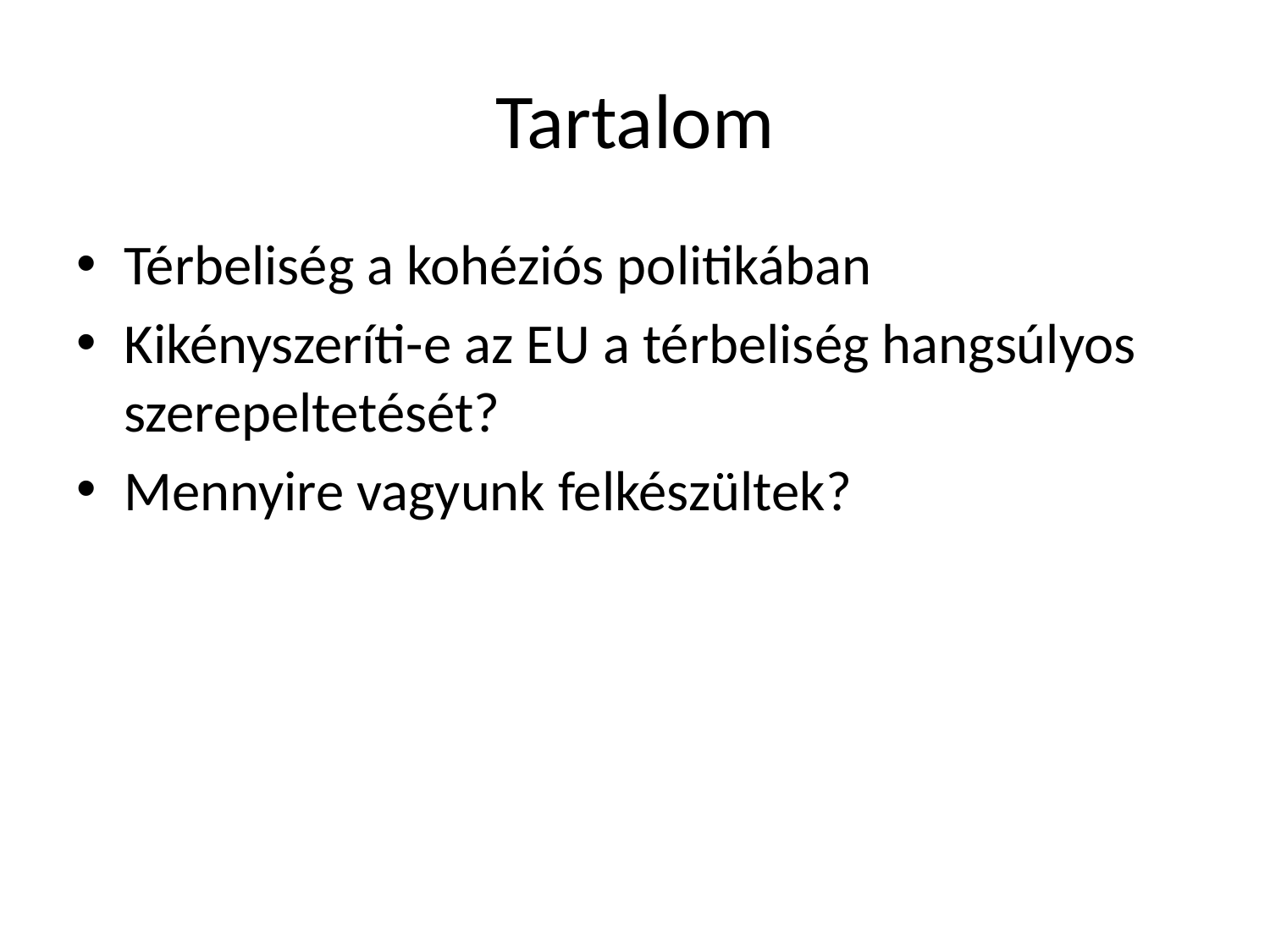

# Tartalom
Térbeliség a kohéziós politikában
Kikényszeríti-e az EU a térbeliség hangsúlyos szerepeltetését?
Mennyire vagyunk felkészültek?